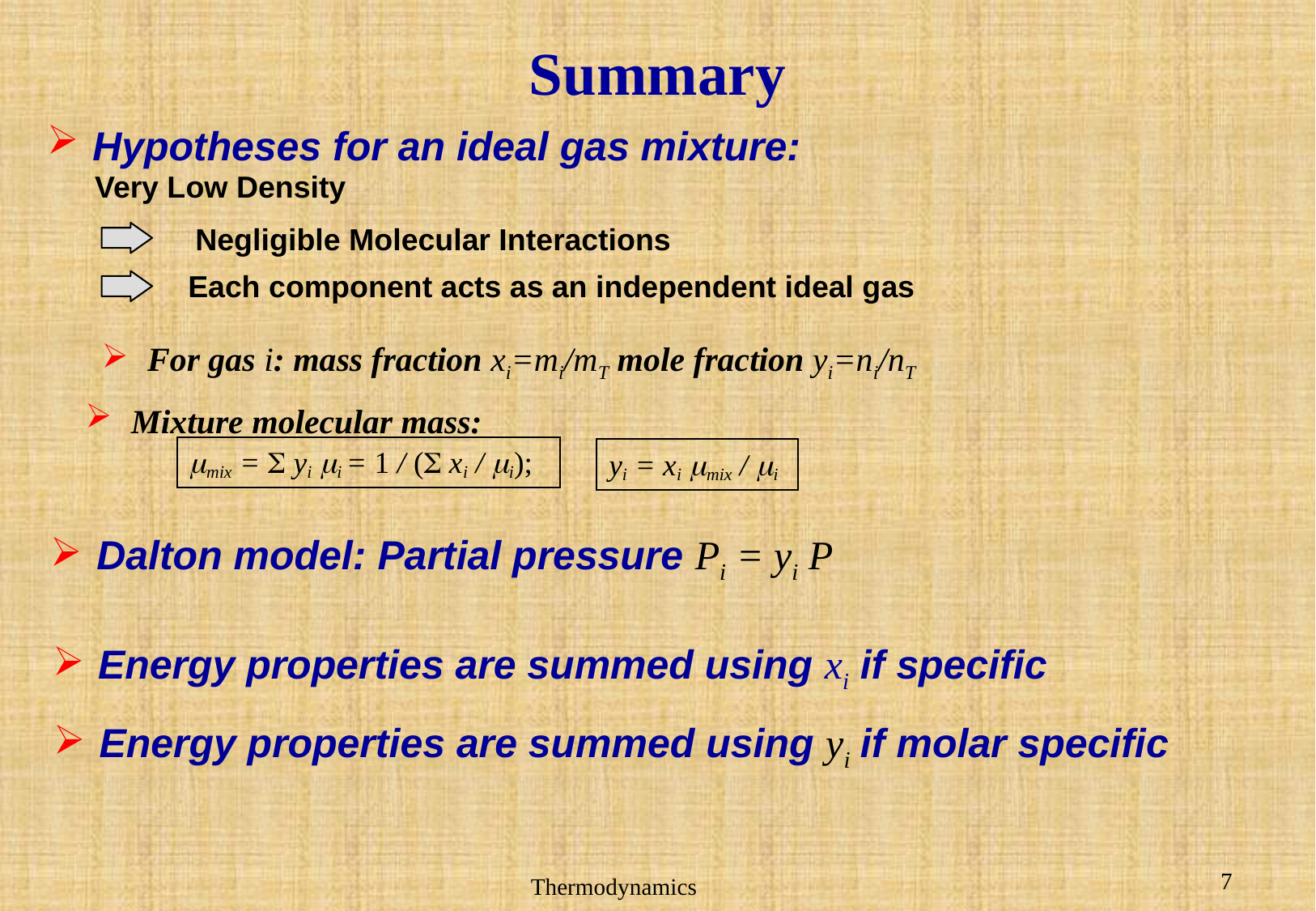

# Summary
Hypotheses for an ideal gas mixture:
Very Low Density
Negligible Molecular Interactions

Each component acts as an independent ideal gas

For gas i: mass fraction xi=mi/mT mole fraction yi=ni/nT
Mixture molecular mass:
μmix = Σ yi μi = 1 / (Σ xi / μi);
yi = xi μmix / μi
Dalton model: Partial pressure Pi = yi P
Energy properties are summed using xi if specific
Energy properties are summed using yi if molar specific